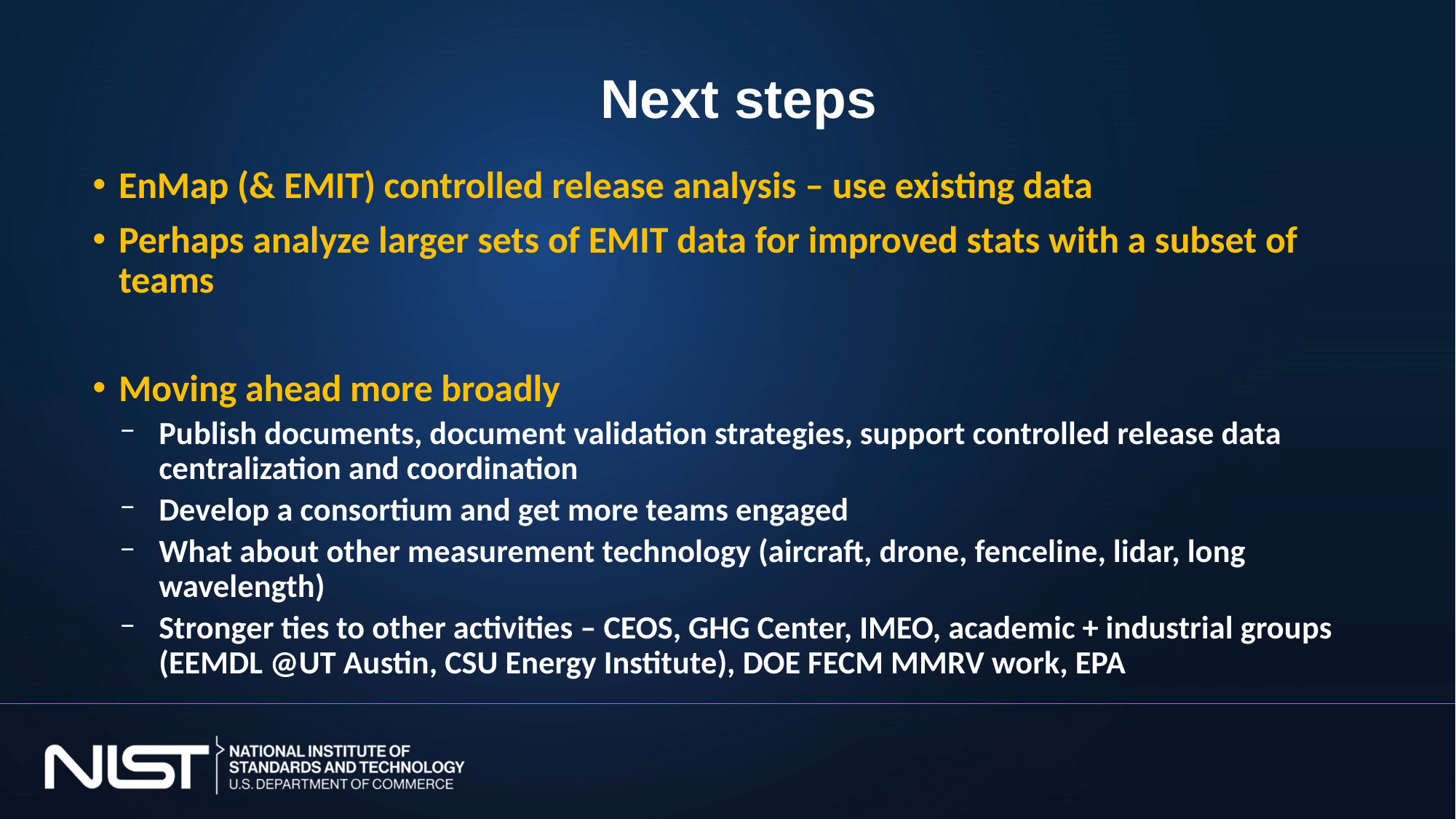

# Next steps
EnMap (& EMIT) controlled release analysis – use existing data
Perhaps analyze larger sets of EMIT data for improved stats with a subset of teams

Moving ahead more broadly
Publish documents, document validation strategies, support controlled release data centralization and coordination
Develop a consortium and get more teams engaged
What about other measurement technology (aircraft, drone, fenceline, lidar, long wavelength)
Stronger ties to other activities – CEOS, GHG Center, IMEO, academic + industrial groups (EEMDL @UT Austin, CSU Energy Institute), DOE FECM MMRV work, EPA